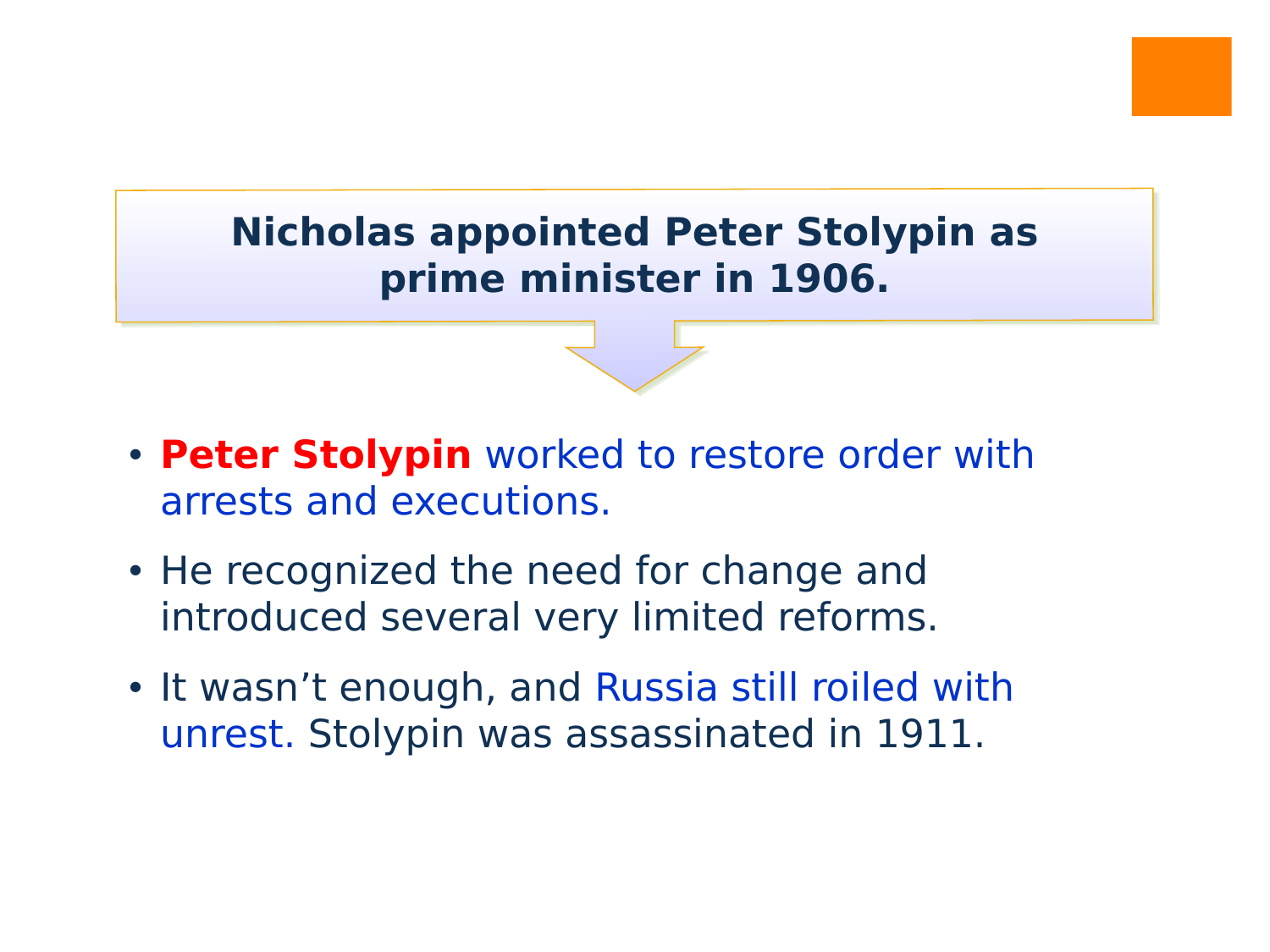

Nicholas appointed Peter Stolypin as prime minister in 1906.
Peter Stolypin worked to restore order with arrests and executions.
He recognized the need for change and introduced several very limited reforms.
It wasn’t enough, and Russia still roiled with unrest. Stolypin was assassinated in 1911.